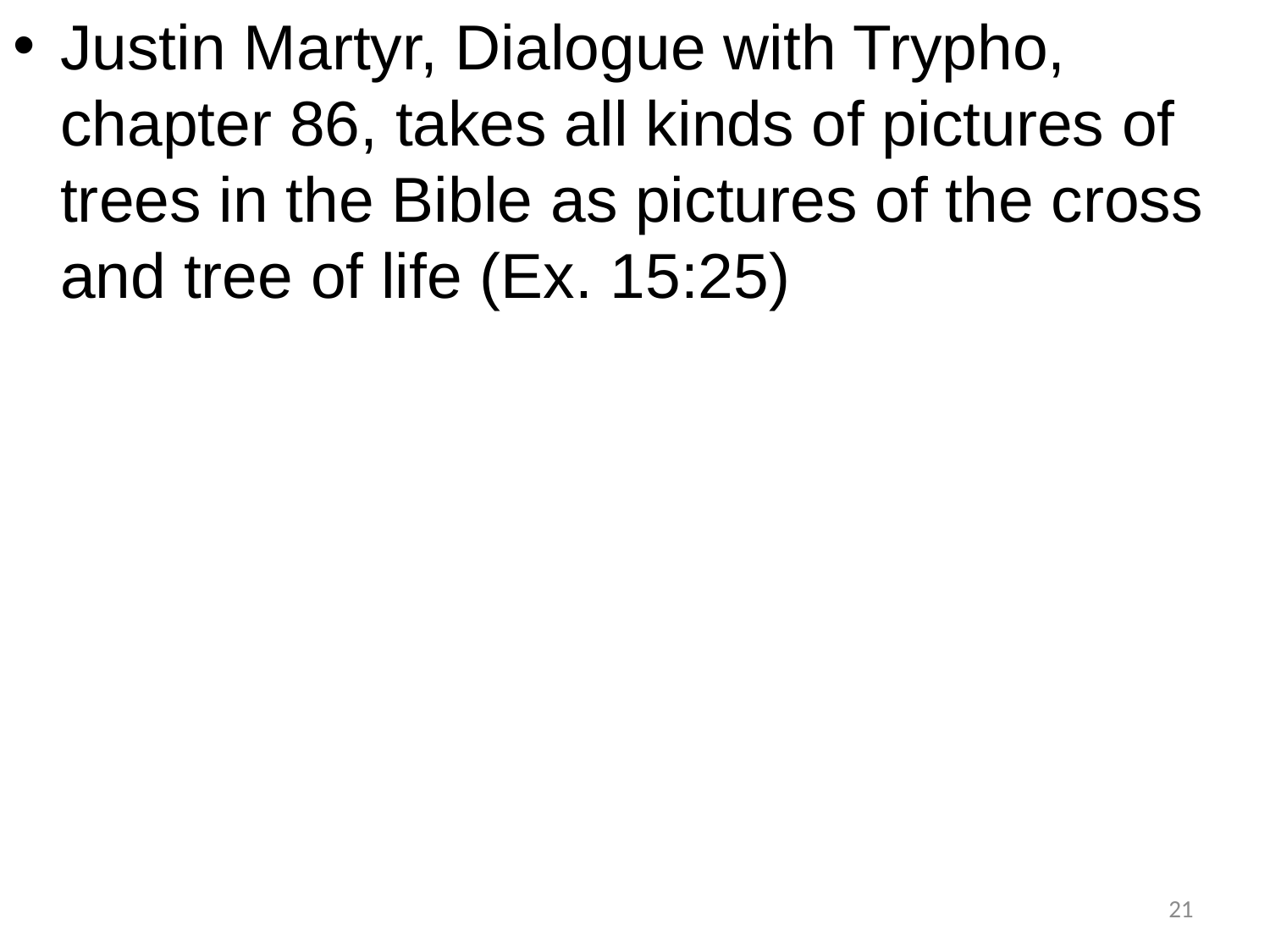

Justin Martyr, Dialogue with Trypho, chapter 86, takes all kinds of pictures of trees in the Bible as pictures of the cross and tree of life (Ex. 15:25)

#
21